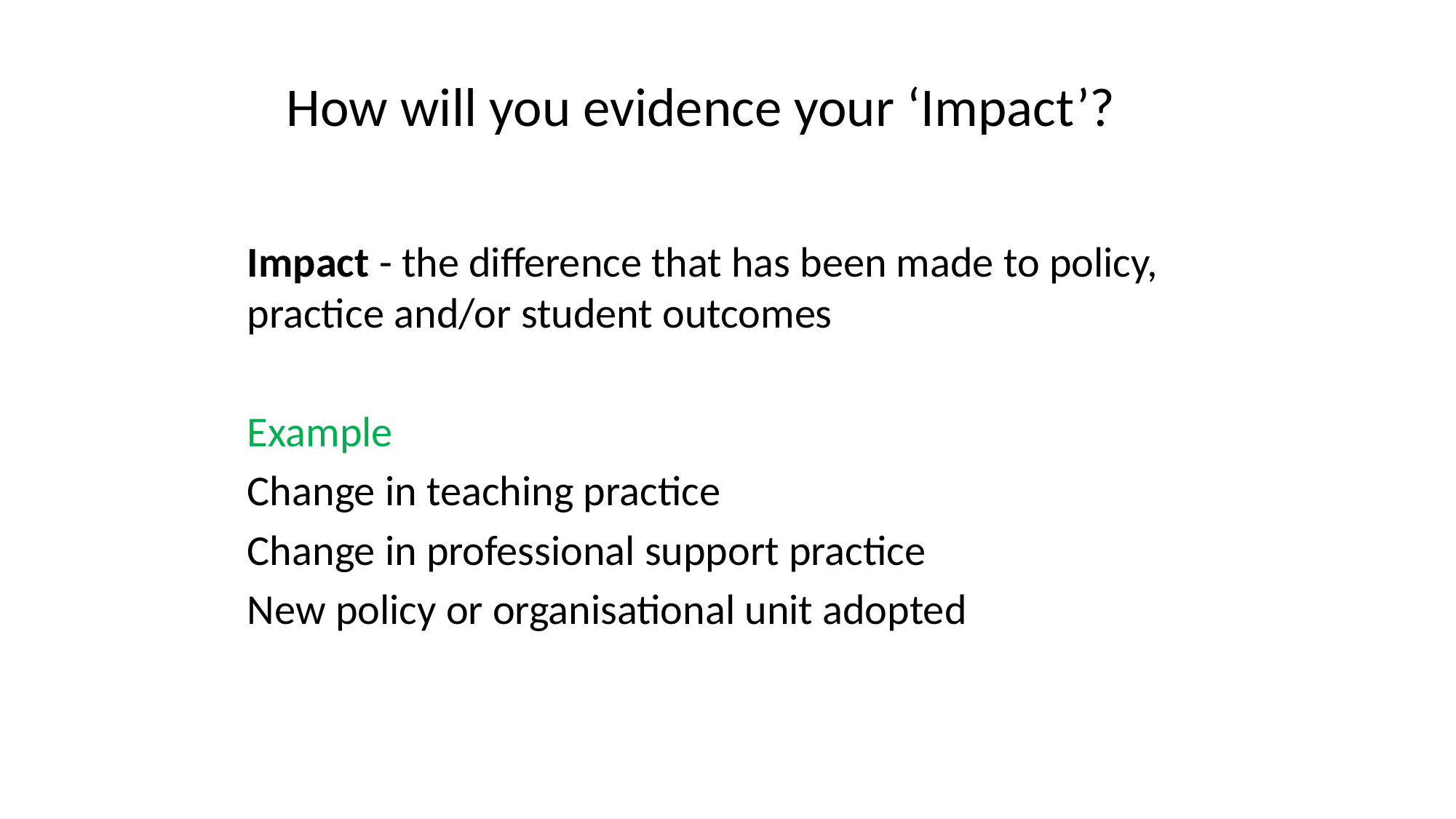

# How will you evidence your ‘Impact’?
Impact - the difference that has been made to policy, practice and/or student outcomes

Example
Change in teaching practice
Change in professional support practice
New policy or organisational unit adopted